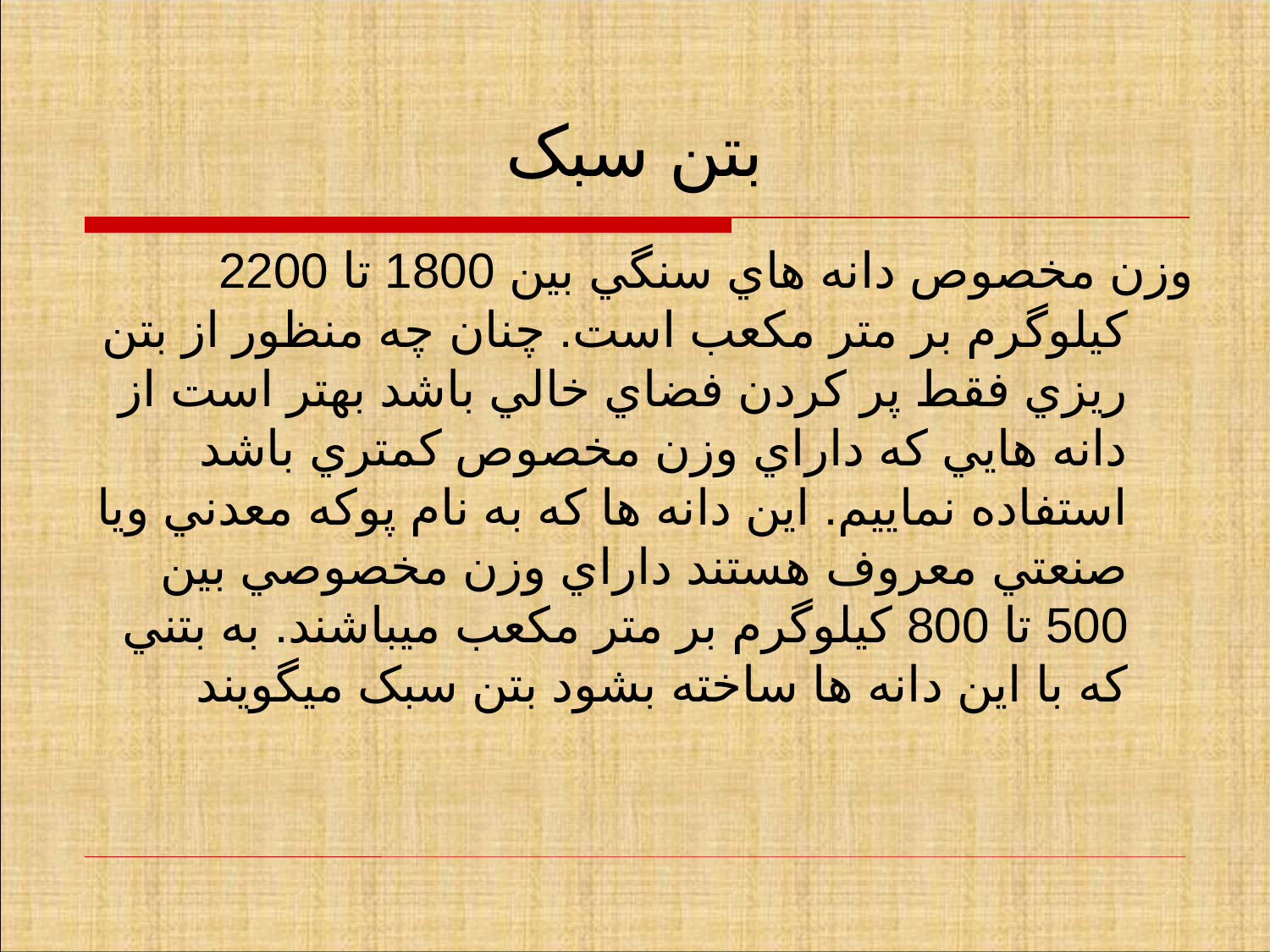

# بتن سبک
وزن مخصوص دانه هاي سنگي بين 1800 تا 2200 کيلوگرم بر متر مکعب است. چنان چه منظور از بتن ريزي فقط پر کردن فضاي خالي باشد بهتر است از دانه هايي که داراي وزن مخصوص کمتري باشد استفاده نماييم. اين دانه ها که به نام پوکه معدني ويا صنعتي معروف هستند داراي وزن مخصوصي بين 500 تا 800 کيلوگرم بر متر مکعب ميباشند. به بتني که با اين دانه ها ساخته بشود بتن سبک ميگويند